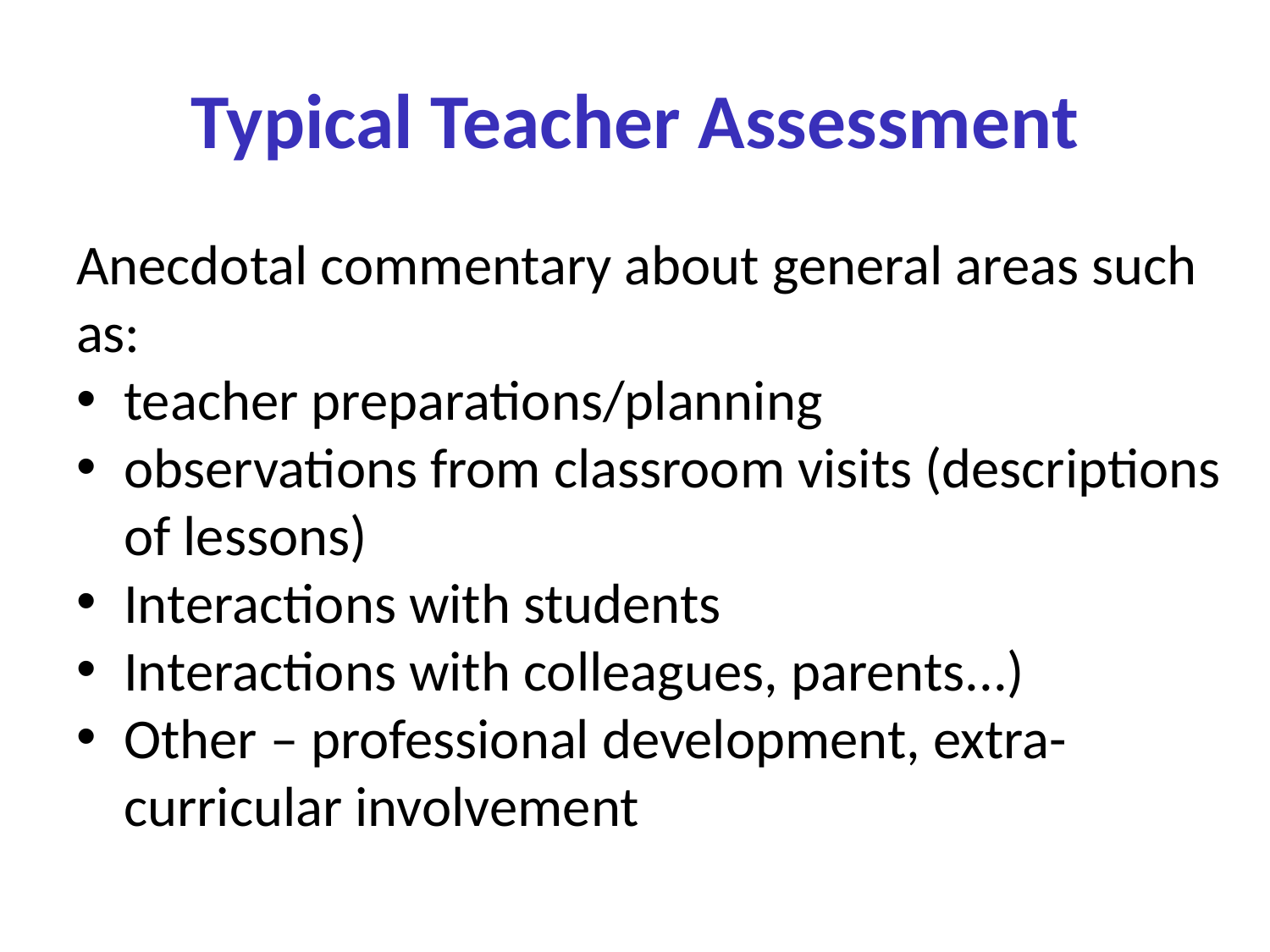

# Typical Teacher Assessment
Anecdotal commentary about general areas such as:
teacher preparations/planning
observations from classroom visits (descriptions of lessons)
Interactions with students
Interactions with colleagues, parents...)
Other – professional development, extra-curricular involvement